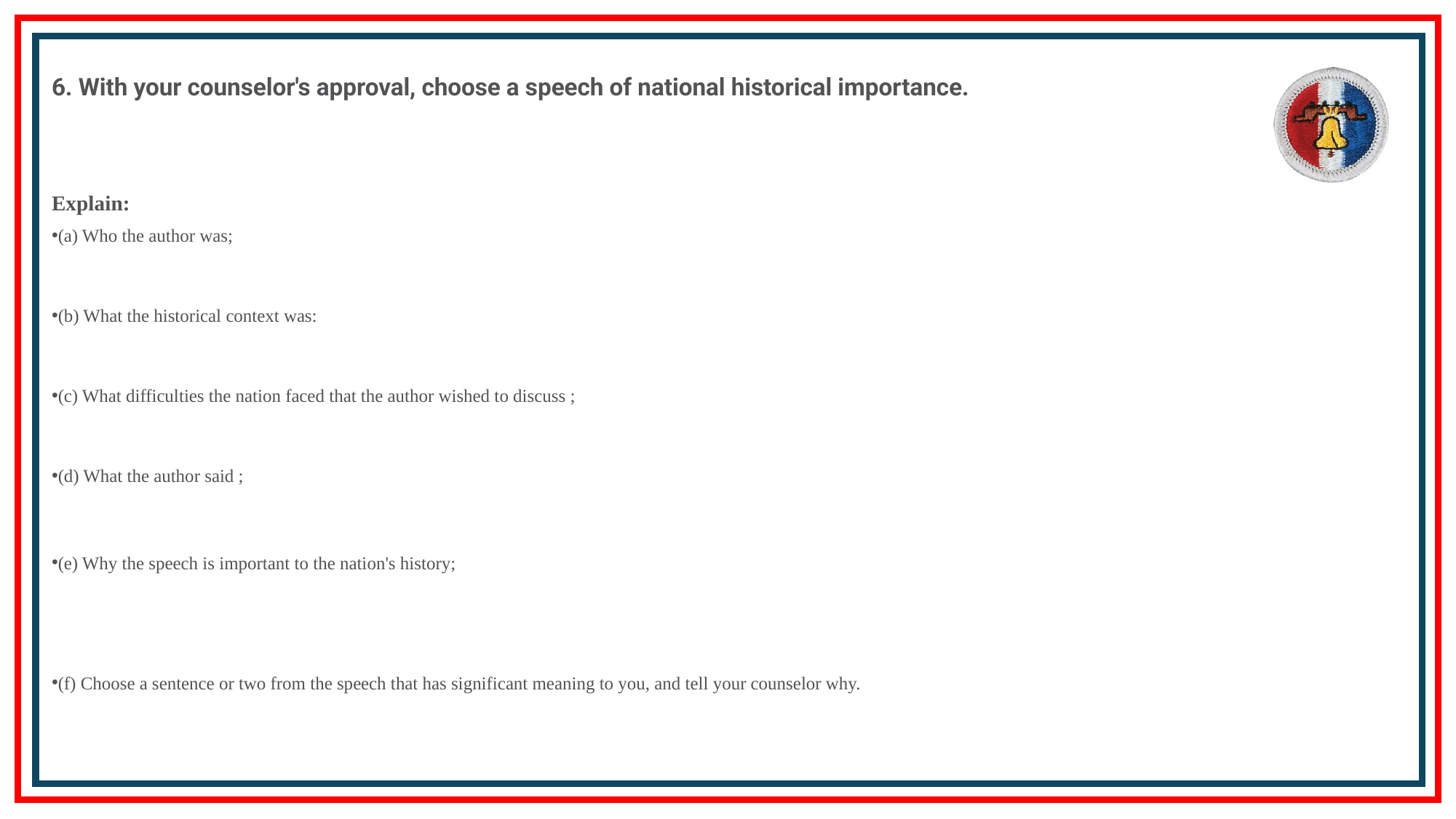

6. With your counselor's approval, choose a speech of national historical importance.
Explain:
(a) Who the author was;

(b) What the historical context was:

(c) What difficulties the nation faced that the author wished to discuss ;

(d) What the author said ;

(e) Why the speech is important to the nation's history;

(f) Choose a sentence or two from the speech that has significant meaning to you, and tell your counselor why.